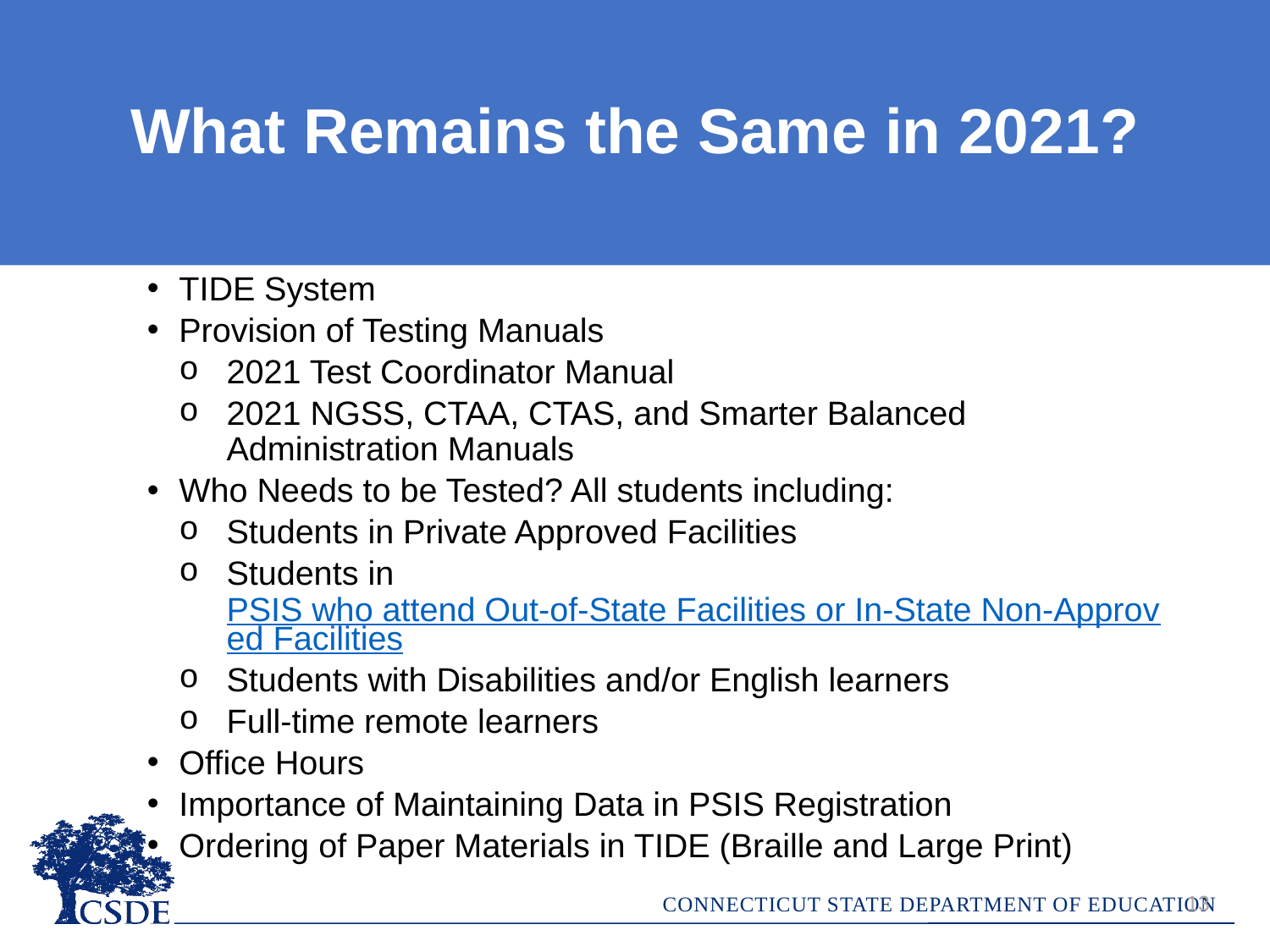

# What Remains the Same in 2021?
TIDE System
Provision of Testing Manuals
2021 Test Coordinator Manual
2021 NGSS, CTAA, CTAS, and Smarter Balanced Administration Manuals
Who Needs to be Tested? All students including:
Students in Private Approved Facilities
Students in PSIS who attend Out-of-State Facilities or In-State Non-Approved Facilities
Students with Disabilities and/or English learners
Full-time remote learners
Office Hours
Importance of Maintaining Data in PSIS Registration
Ordering of Paper Materials in TIDE (Braille and Large Print)